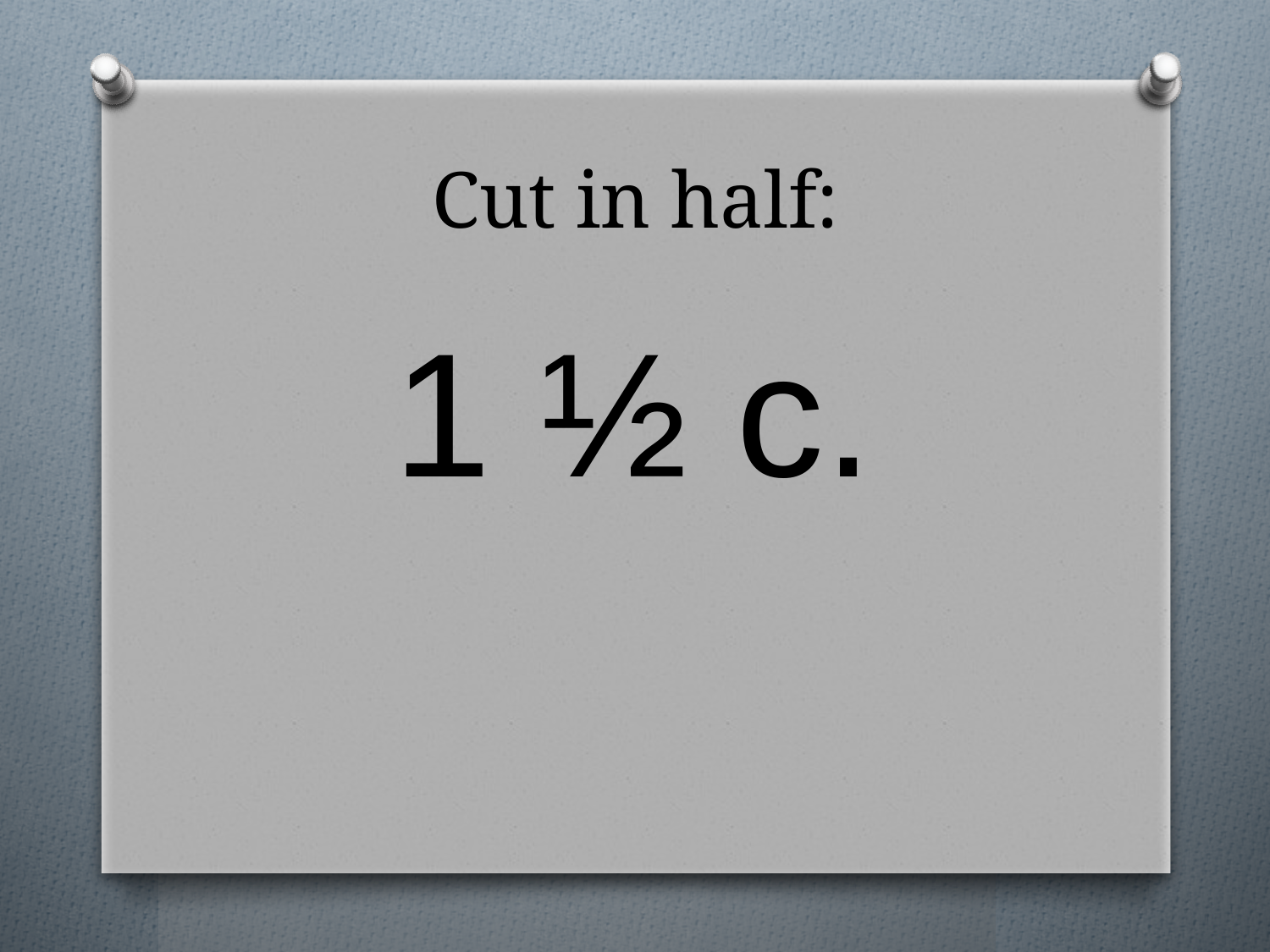

# Cut in half:
1 ½ c.